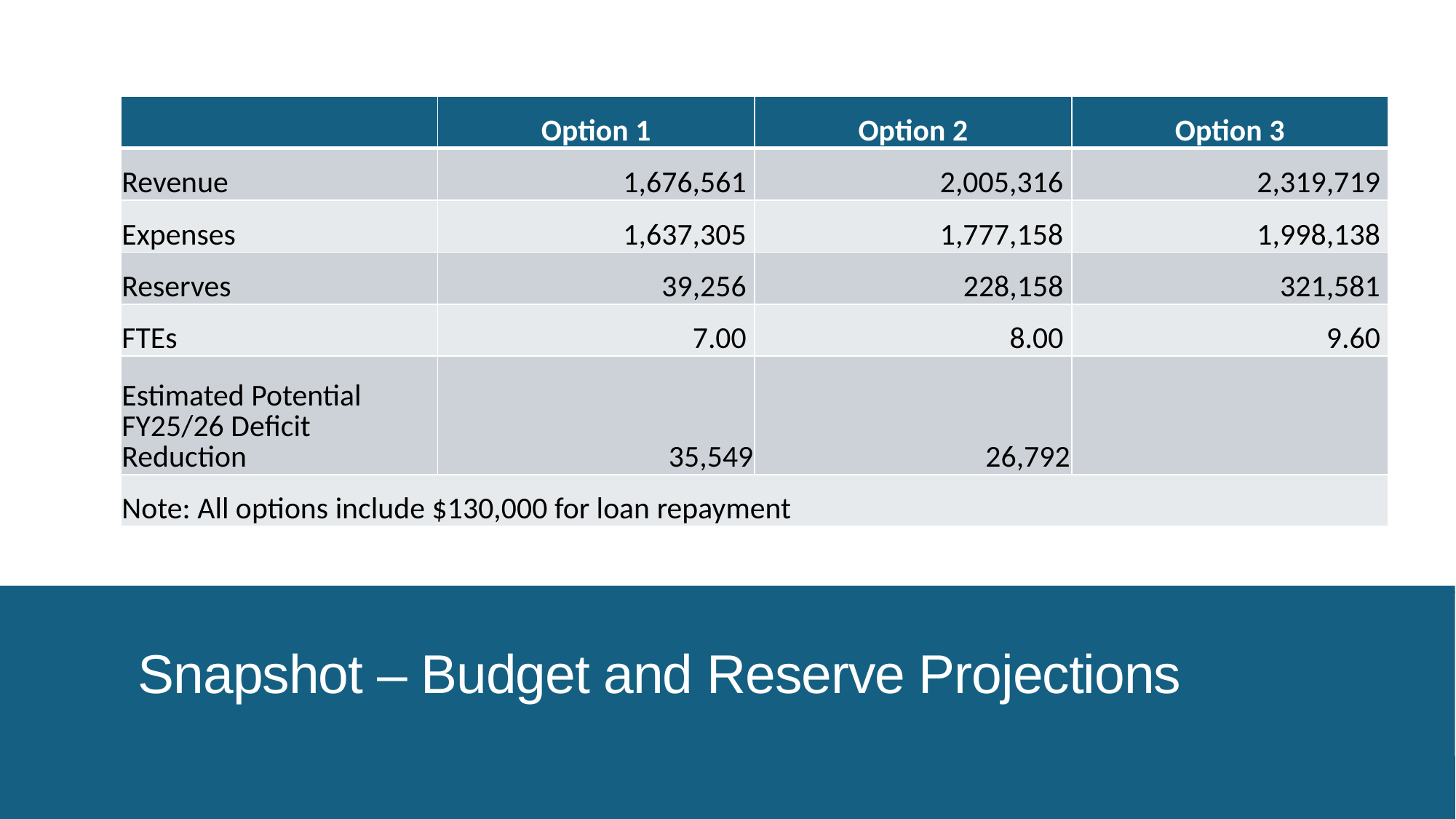

|  | Option 1 | Option 2 | Option 3 |
| --- | --- | --- | --- |
| Revenue | 1,676,561 | 2,005,316 | 2,319,719 |
| Expenses | 1,637,305 | 1,777,158 | 1,998,138 |
| Reserves | 39,256 | 228,158 | 321,581 |
| FTEs | 7.00 | 8.00 | 9.60 |
| Estimated Potential FY25/26 Deficit Reduction | 35,549 | 26,792 |  |
| Note: All options include $130,000 for loan repayment |  |  |  |

# Snapshot – Budget and Reserve Projections